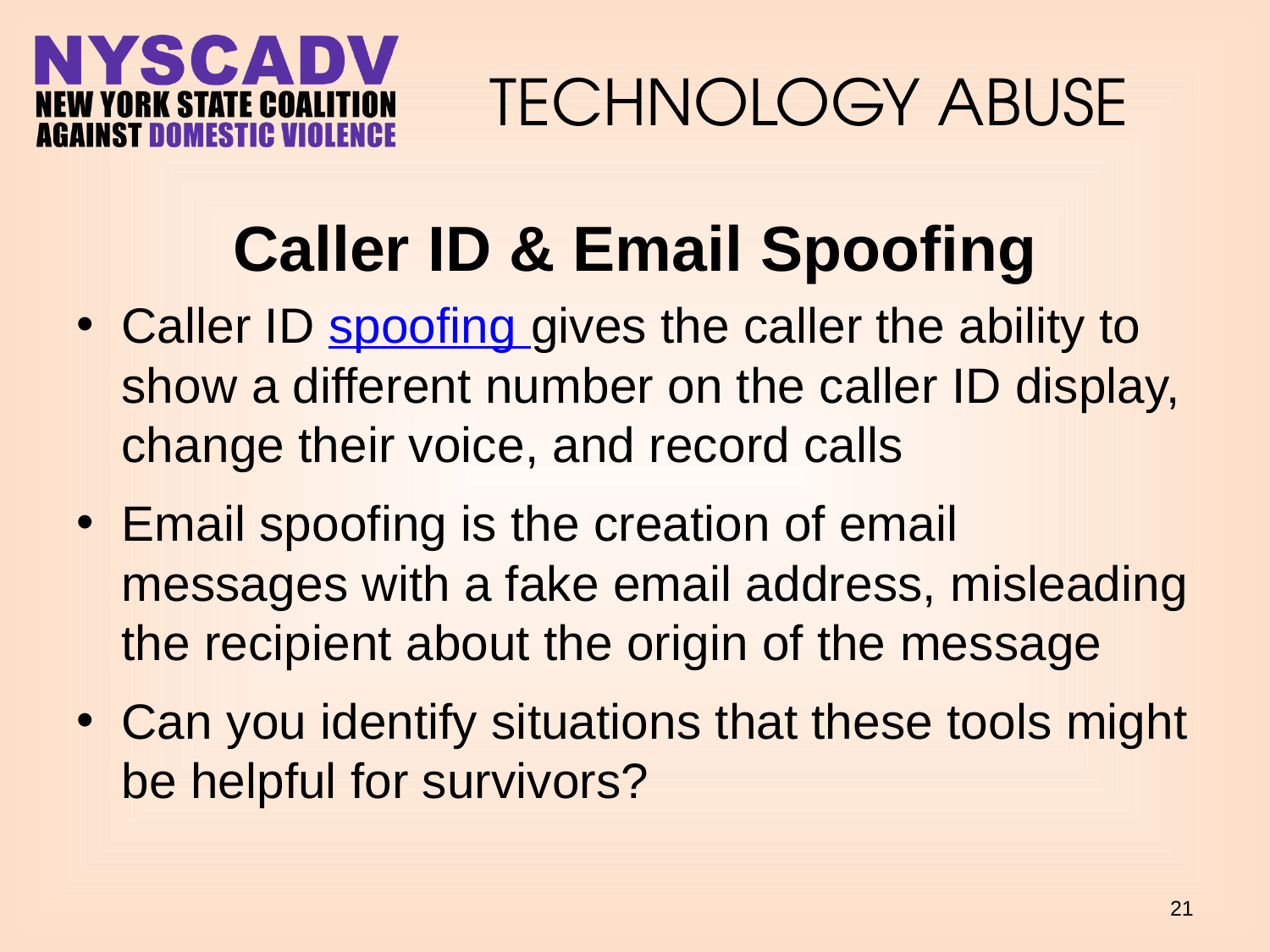

# TECHNOLOGY ABUSE
Caller ID & Email Spoofing
Caller ID spoofing gives the caller the ability to show a different number on the caller ID display, change their voice, and record calls
Email spoofing is the creation of email messages with a fake email address, misleading the recipient about the origin of the message
Can you identify situations that these tools might be helpful for survivors?
21